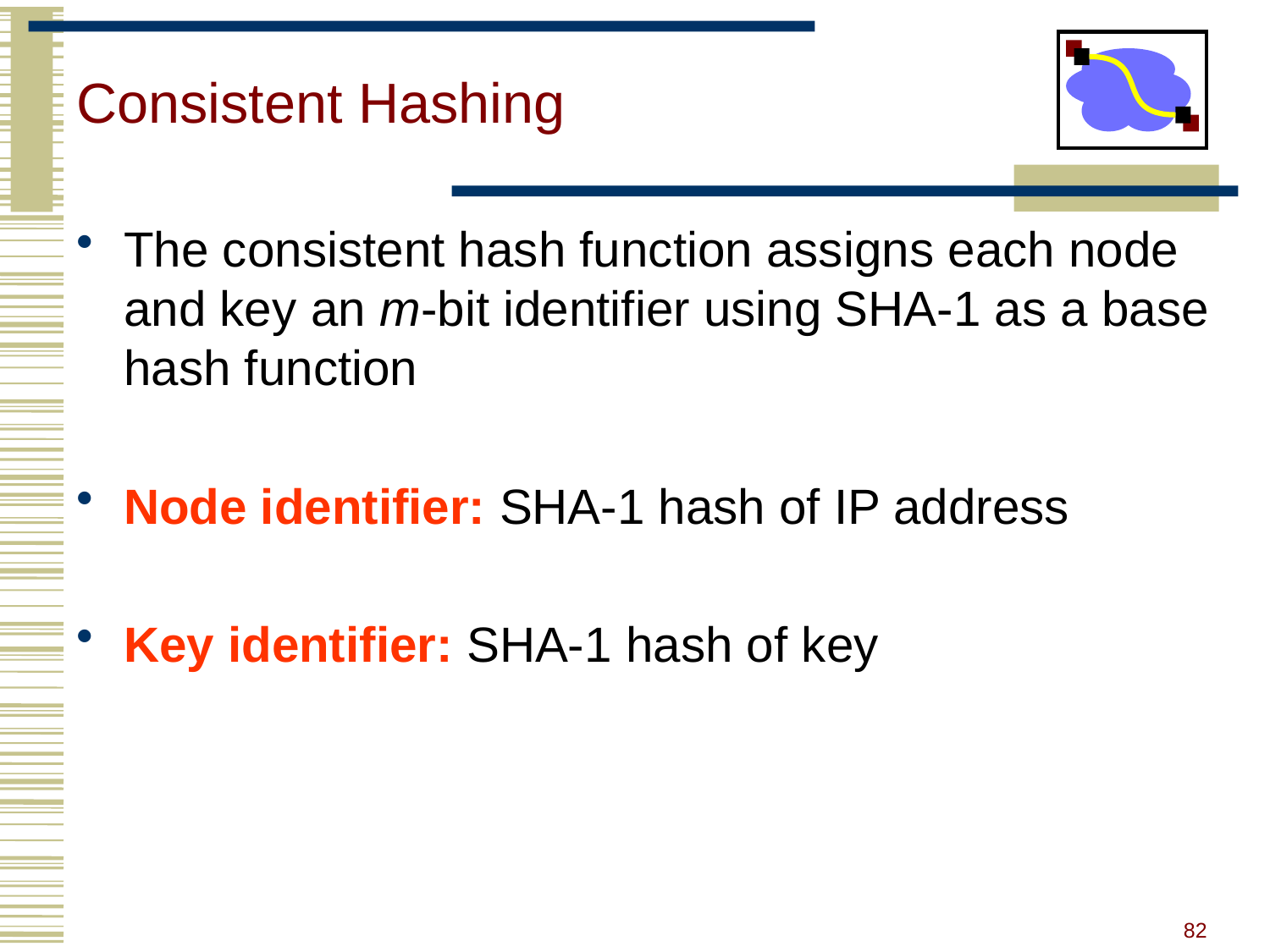

# Consistent Hashing
The consistent hash function assigns each node and key an m-bit identifier using SHA-1 as a base hash function

Node identifier: SHA-1 hash of IP address

Key identifier: SHA-1 hash of key
82